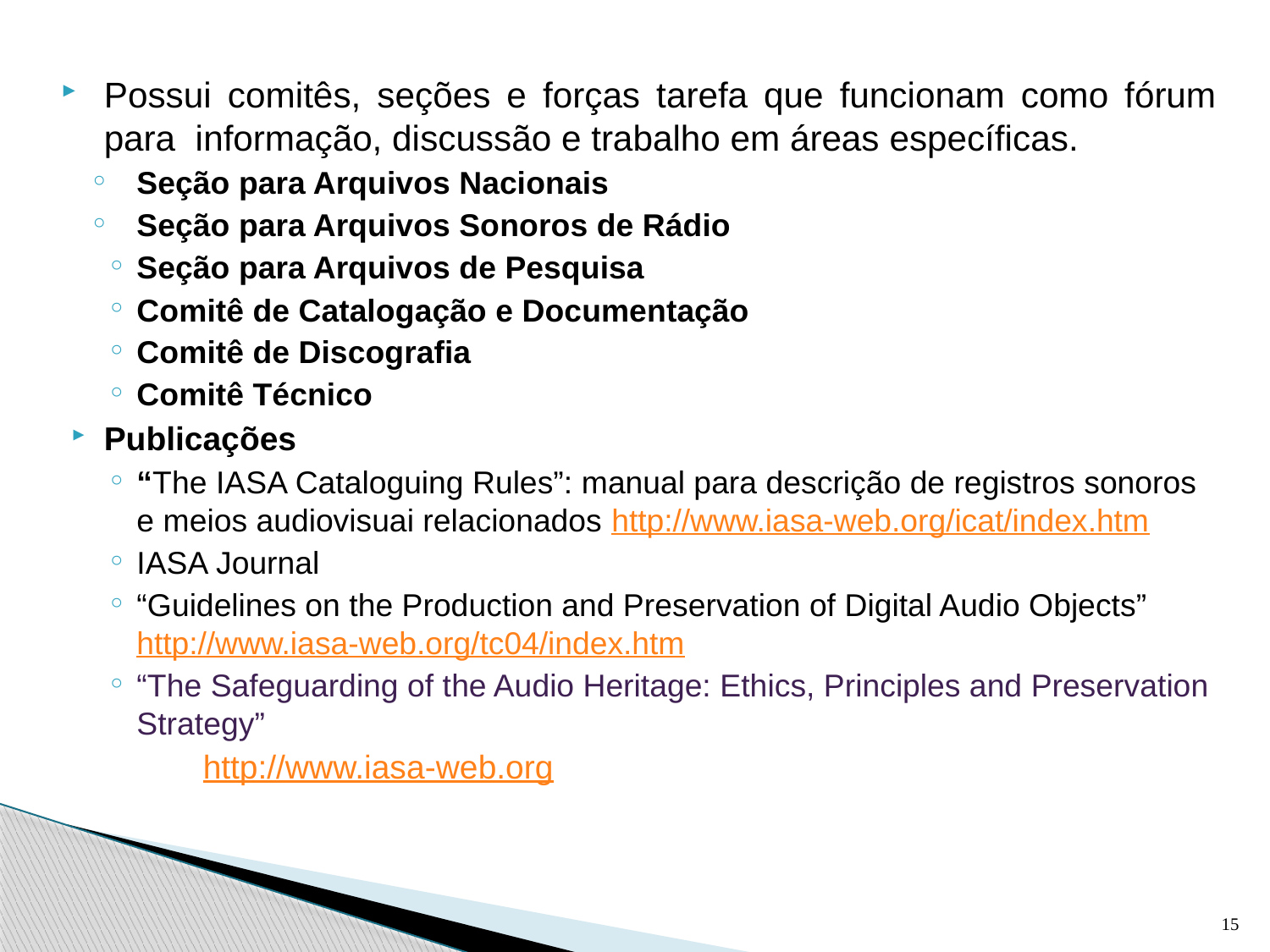

Possui comitês, seções e forças tarefa que funcionam como fórum para  informação, discussão e trabalho em áreas específicas.
Seção para Arquivos Nacionais
Seção para Arquivos Sonoros de Rádio
Seção para Arquivos de Pesquisa
Comitê de Catalogação e Documentação
Comitê de Discografia
Comitê Técnico
Publicações
“The IASA Cataloguing Rules”: manual para descrição de registros sonoros e meios audiovisuai relacionados http://www.iasa-web.org/icat/index.htm
IASA Journal
“Guidelines on the Production and Preservation of Digital Audio Objects”  http://www.iasa-web.org/tc04/index.htm
“The Safeguarding of the Audio Heritage: Ethics, Principles and Preservation Strategy”
http://www.iasa-web.org

15